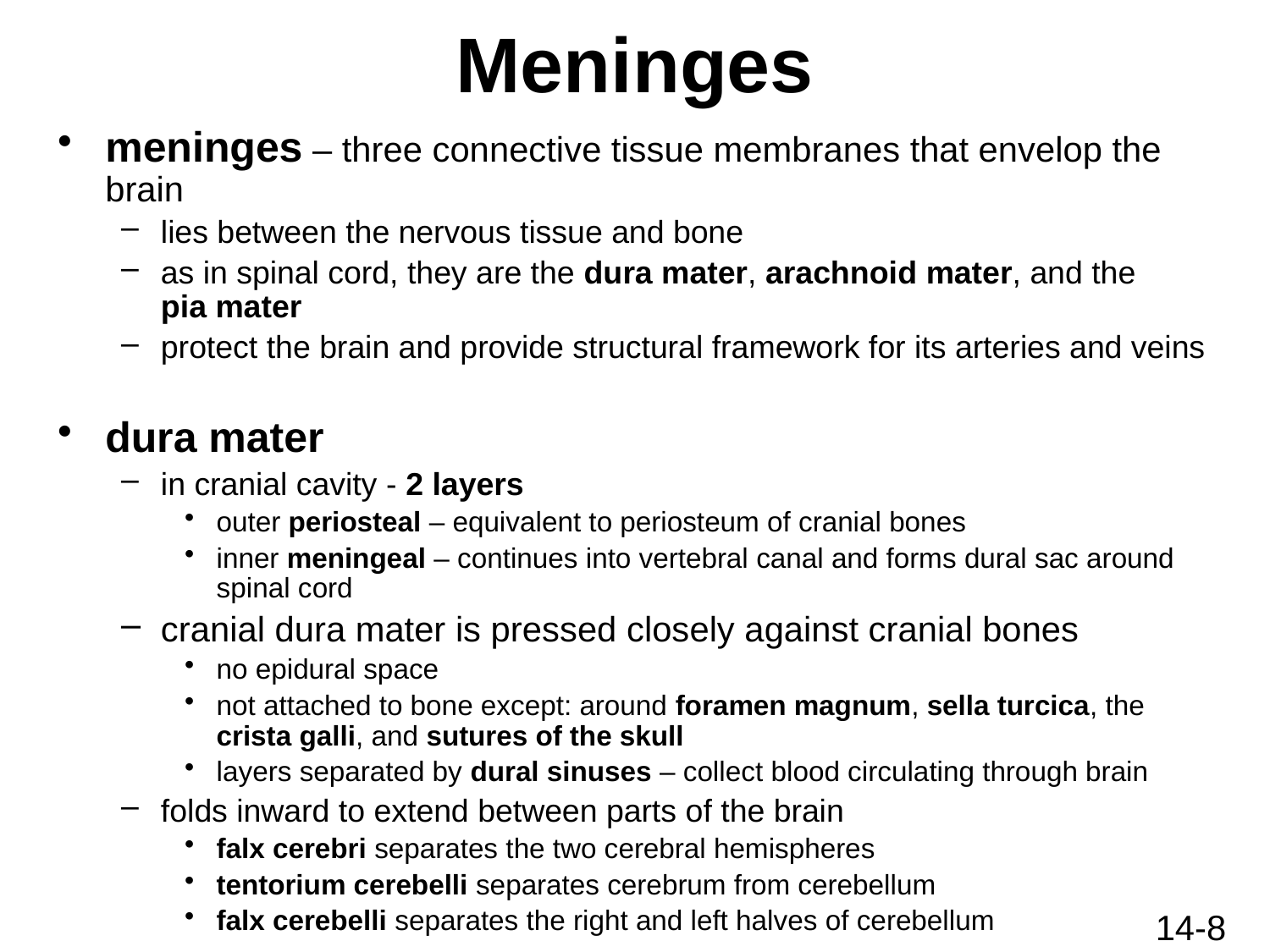

# Meninges
meninges – three connective tissue membranes that envelop the brain
lies between the nervous tissue and bone
as in spinal cord, they are the dura mater, arachnoid mater, and the     pia mater
protect the brain and provide structural framework for its arteries and veins

dura mater
in cranial cavity - 2 layers
outer periosteal – equivalent to periosteum of cranial bones
inner meningeal – continues into vertebral canal and forms dural sac around    spinal cord
cranial dura mater is pressed closely against cranial bones
no epidural space
not attached to bone except: around foramen magnum, sella turcica, the crista galli, and sutures of the skull
layers separated by dural sinuses – collect blood circulating through brain
folds inward to extend between parts of the brain
falx cerebri separates the two cerebral hemispheres
tentorium cerebelli separates cerebrum from cerebellum
falx cerebelli separates the right and left halves of cerebellum
14-8